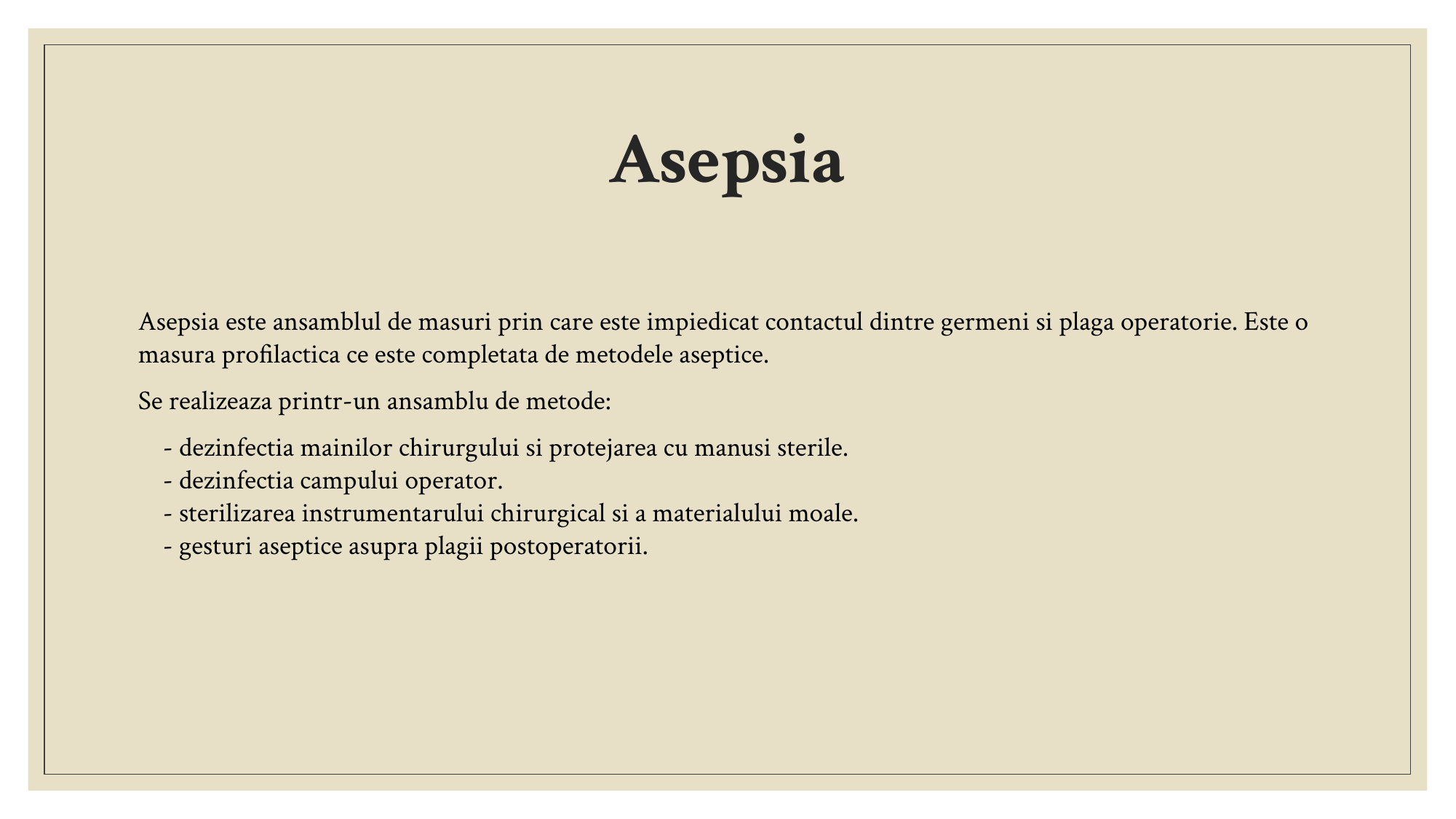

# Asepsia

Asepsia este ansamblul de masuri prin care este impiedicat contactul dintre germeni si plaga operatorie. Este o masura profilactica ce este completata de metodele aseptice.
Se realizeaza printr-un ansamblu de metode:
    - dezinfectia mainilor chirurgului si protejarea cu manusi sterile.
    - dezinfectia campului operator.
    - sterilizarea instrumentarului chirurgical si a materialului moale.
    - gesturi aseptice asupra plagii postoperatorii.